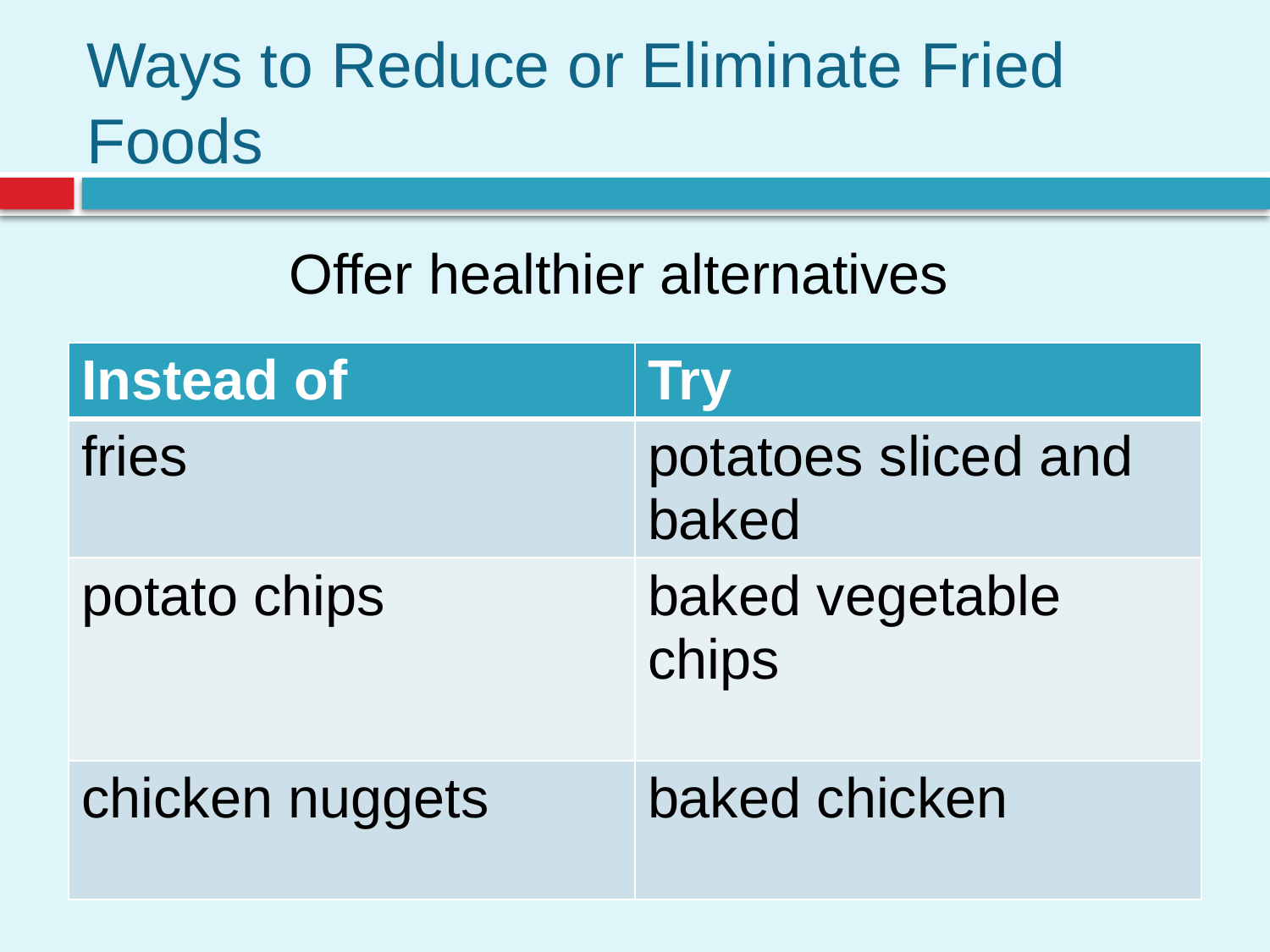

# Ways to Reduce or Eliminate Fried Foods
Offer healthier alternatives

| Instead of | Try |
| --- | --- |
| fries | potatoes sliced and baked |
| potato chips | baked vegetable chips |
| chicken nuggets | baked chicken |